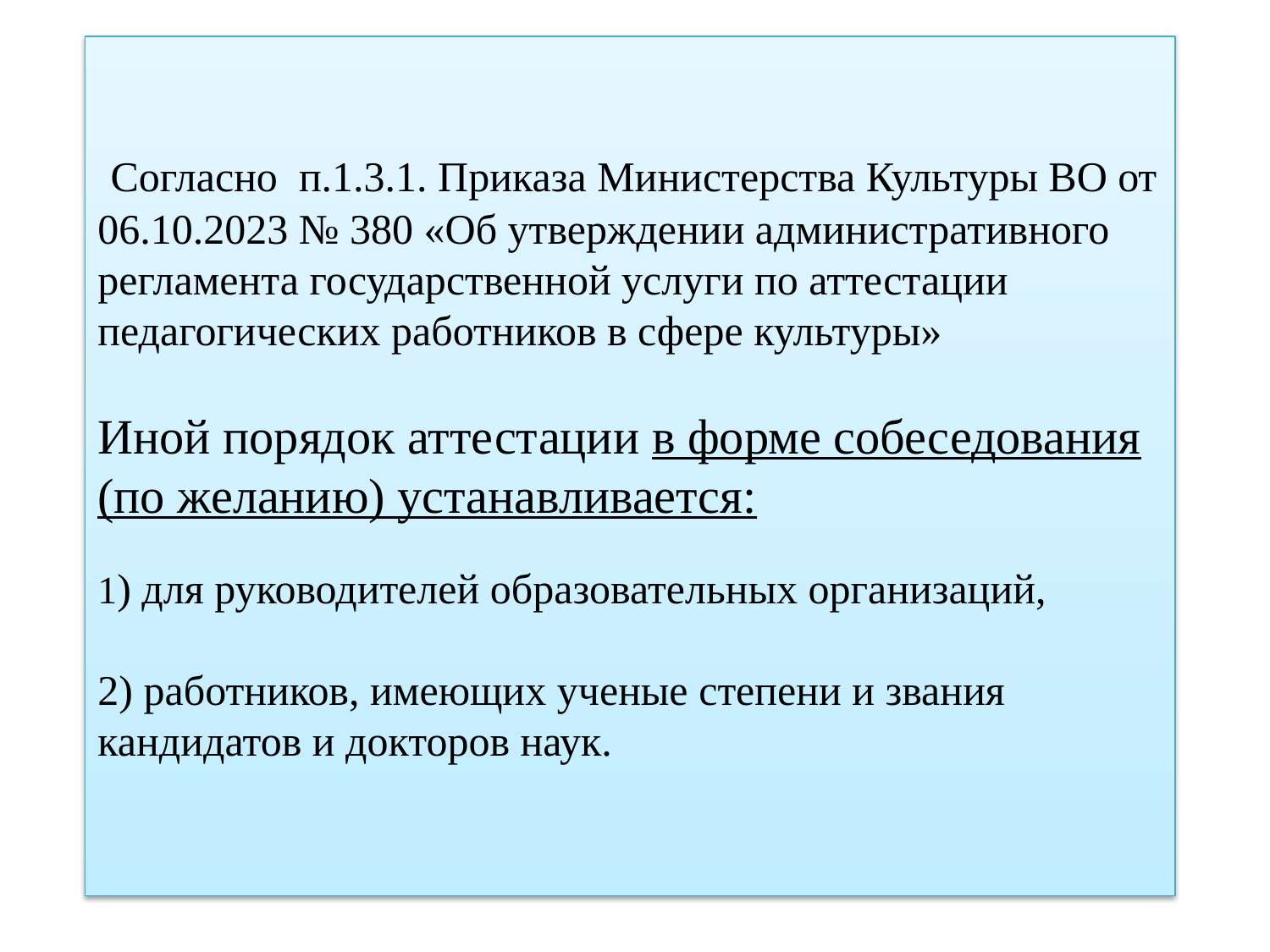

# Согласно  п.1.3.1. Приказа Министерства Культуры ВО от 06.10.2023 № 380 «Об утверждении административного регламента государственной услуги по аттестации педагогических работников в сфере культуры» Иной порядок аттестации в форме собеседования (по желанию) устанавливается: 1) для руководителей образовательных организаций, 2) работников, имеющих ученые степени и звания кандидатов и докторов наук.